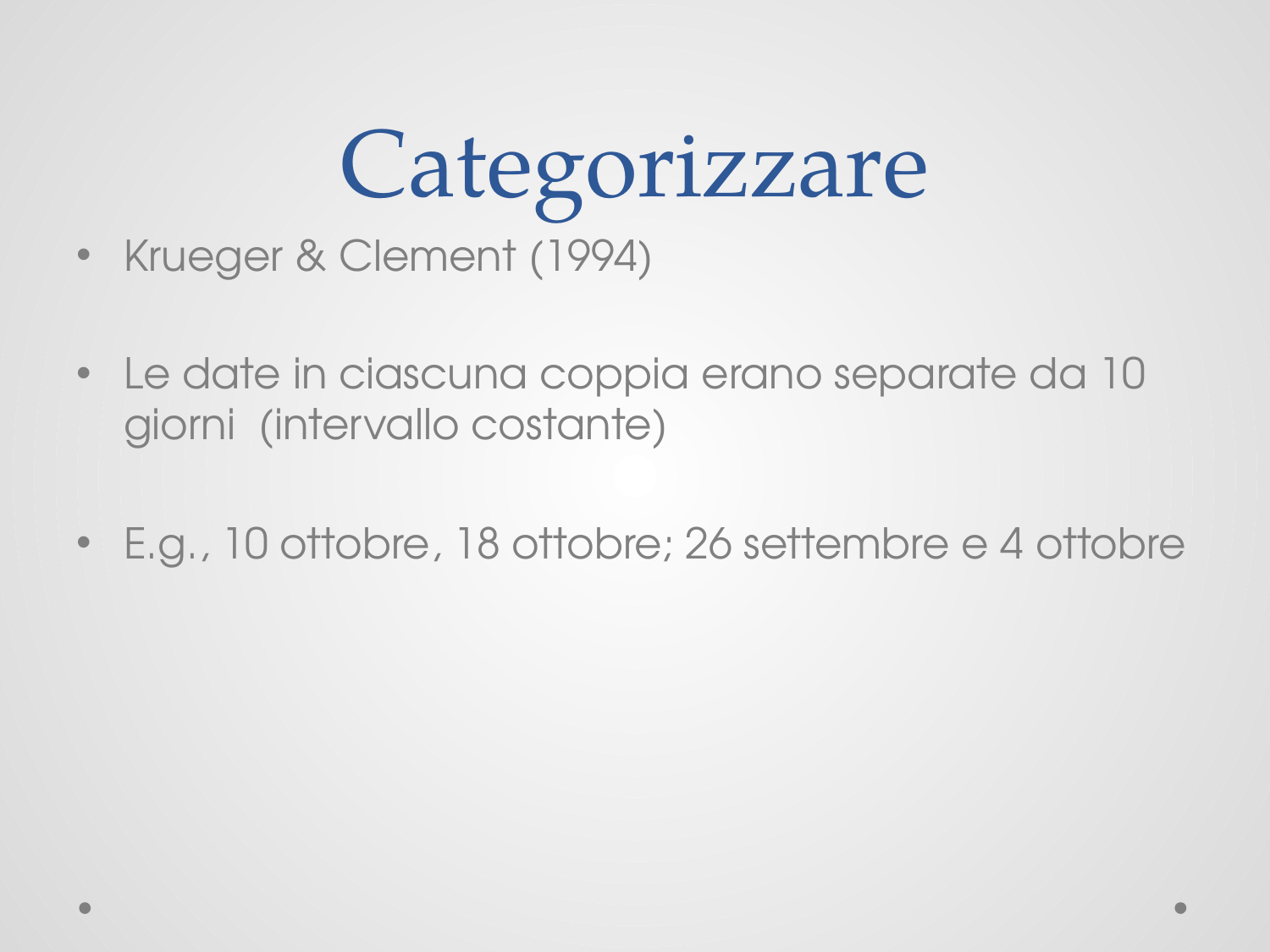

# Categorizzare
Krueger & Clement (1994)

Le date in ciascuna coppia erano separate da 10 giorni  (intervallo costante)

E.g., 10 ottobre, 18 ottobre; 26 settembre e 4 ottobre